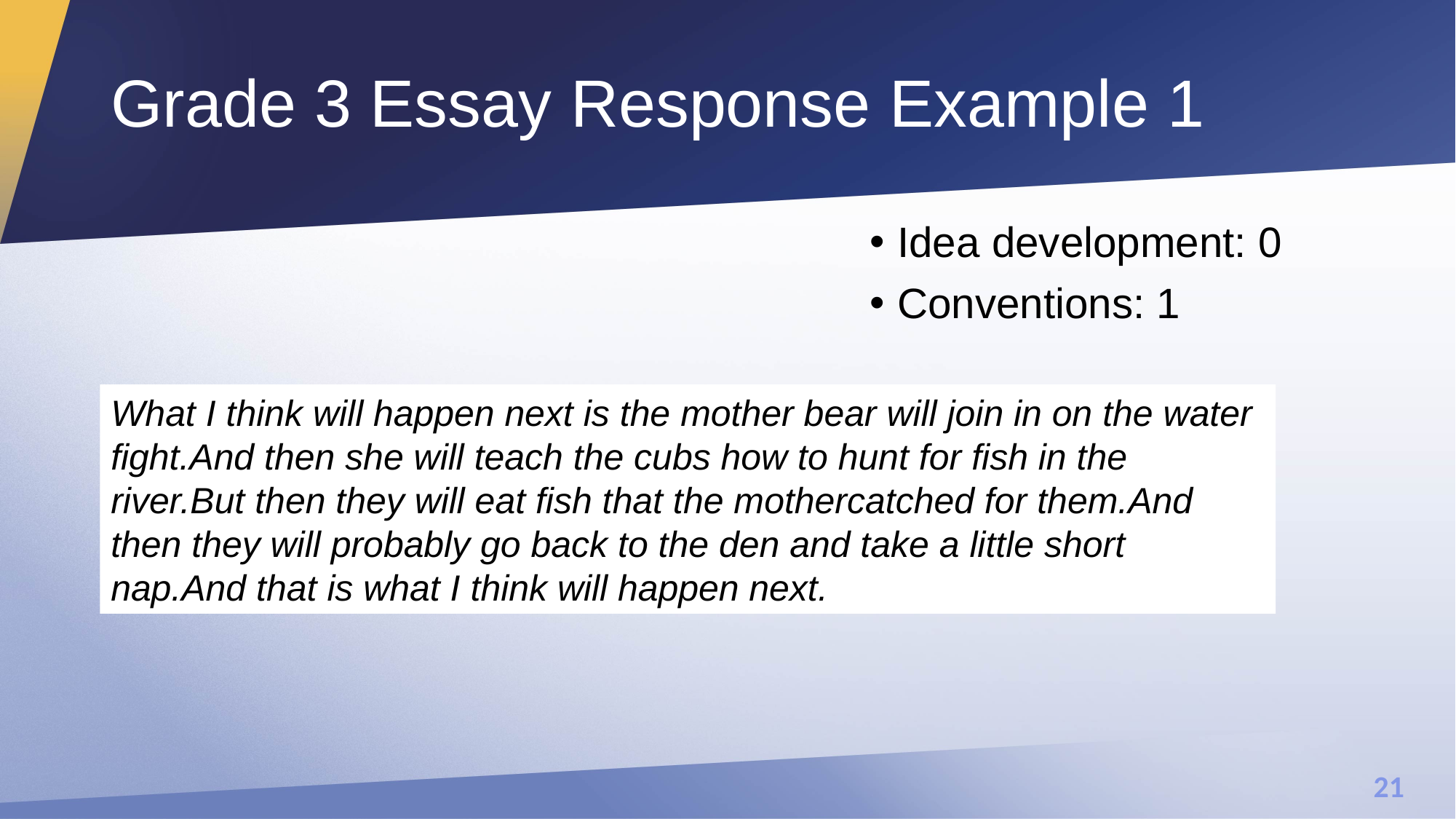

# Grade 3 Essay Response Example 1
Idea development: 0
Conventions: 1
What I think will happen next is the mother bear will join in on the water fight.And then she will teach the cubs how to hunt for fish in the river.But then they will eat fish that the mothercatched for them.And then they will probably go back to the den and take a little short nap.And that is what I think will happen next.